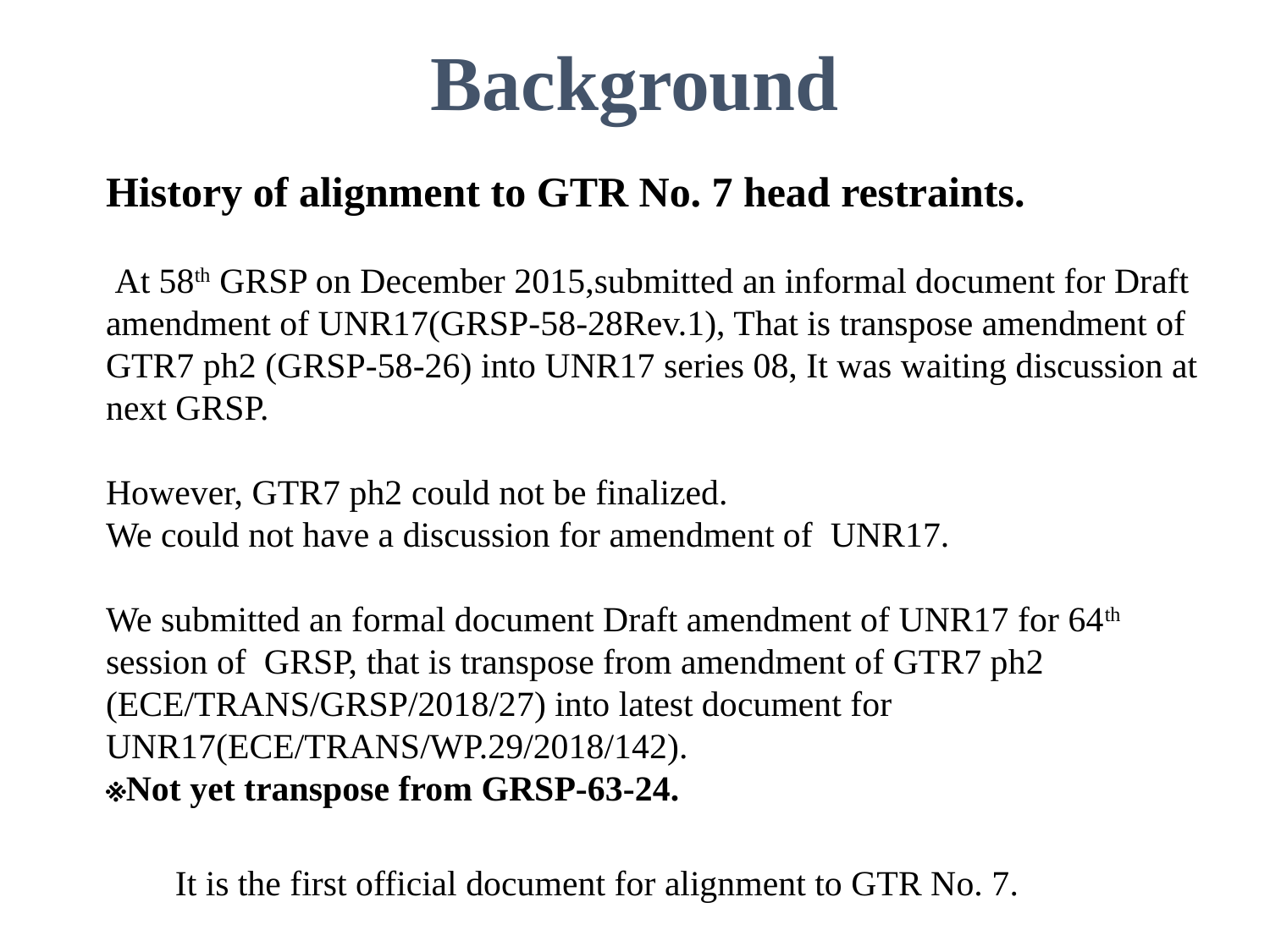

Background
History of alignment to GTR No. 7 head restraints.

 At 58th GRSP on December 2015,submitted an informal document for Draft amendment of UNR17(GRSP-58-28Rev.1), That is transpose amendment of GTR7 ph2 (GRSP-58-26) into UNR17 series 08, It was waiting discussion at next GRSP.

However, GTR7 ph2 could not be finalized.
We could not have a discussion for amendment of  UNR17.

We submitted an formal document Draft amendment of UNR17 for 64th session of  GRSP, that is transpose from amendment of GTR7 ph2 (ECE/TRANS/GRSP/2018/27) into latest document for UNR17(ECE/TRANS/WP.29/2018/142).
※Not yet transpose from GRSP-63-24.
It is the first official document for alignment to GTR No. 7.